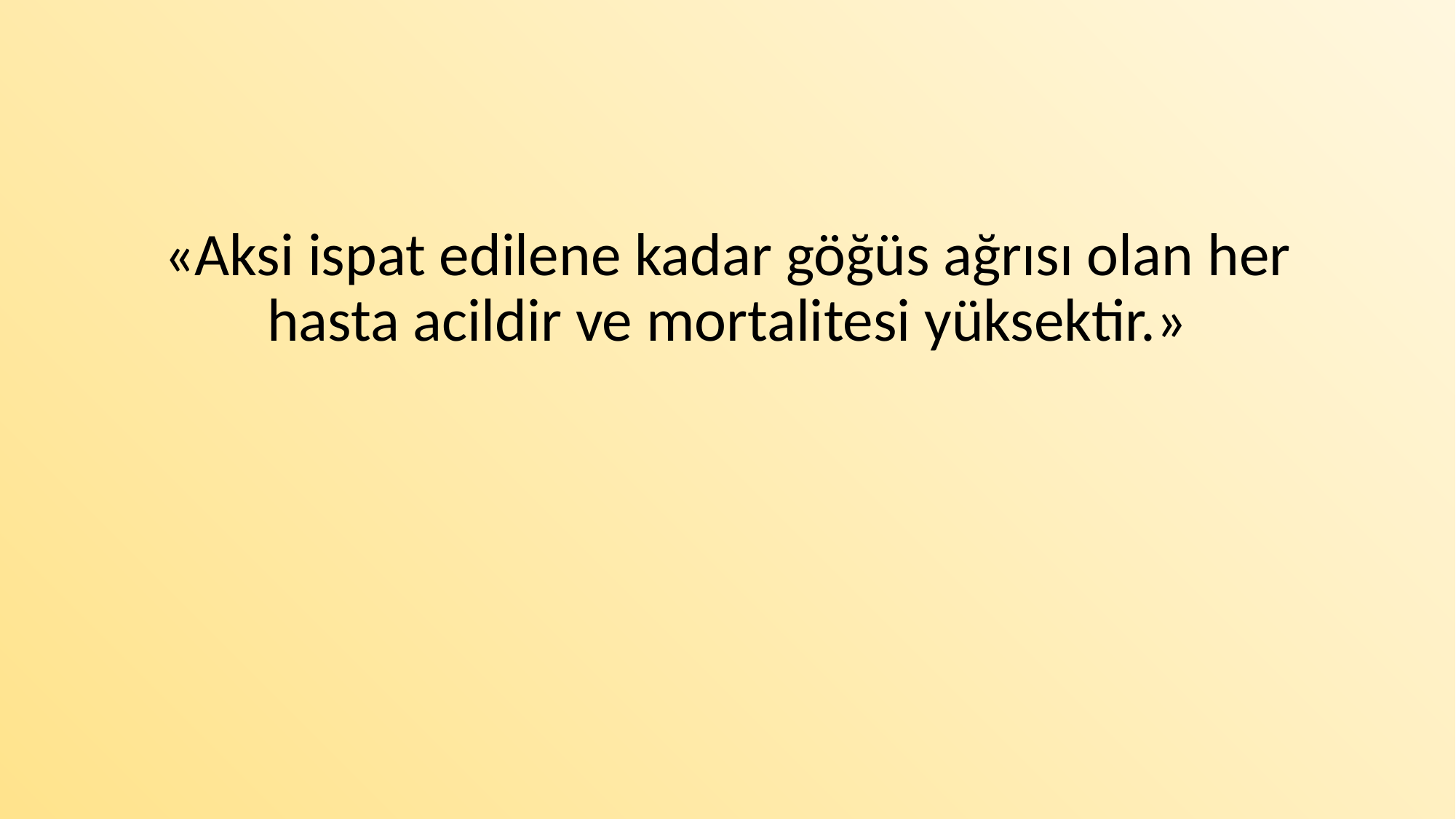

#
«Aksi ispat edilene kadar göğüs ağrısı olan her hasta acildir ve mortalitesi yüksektir.»